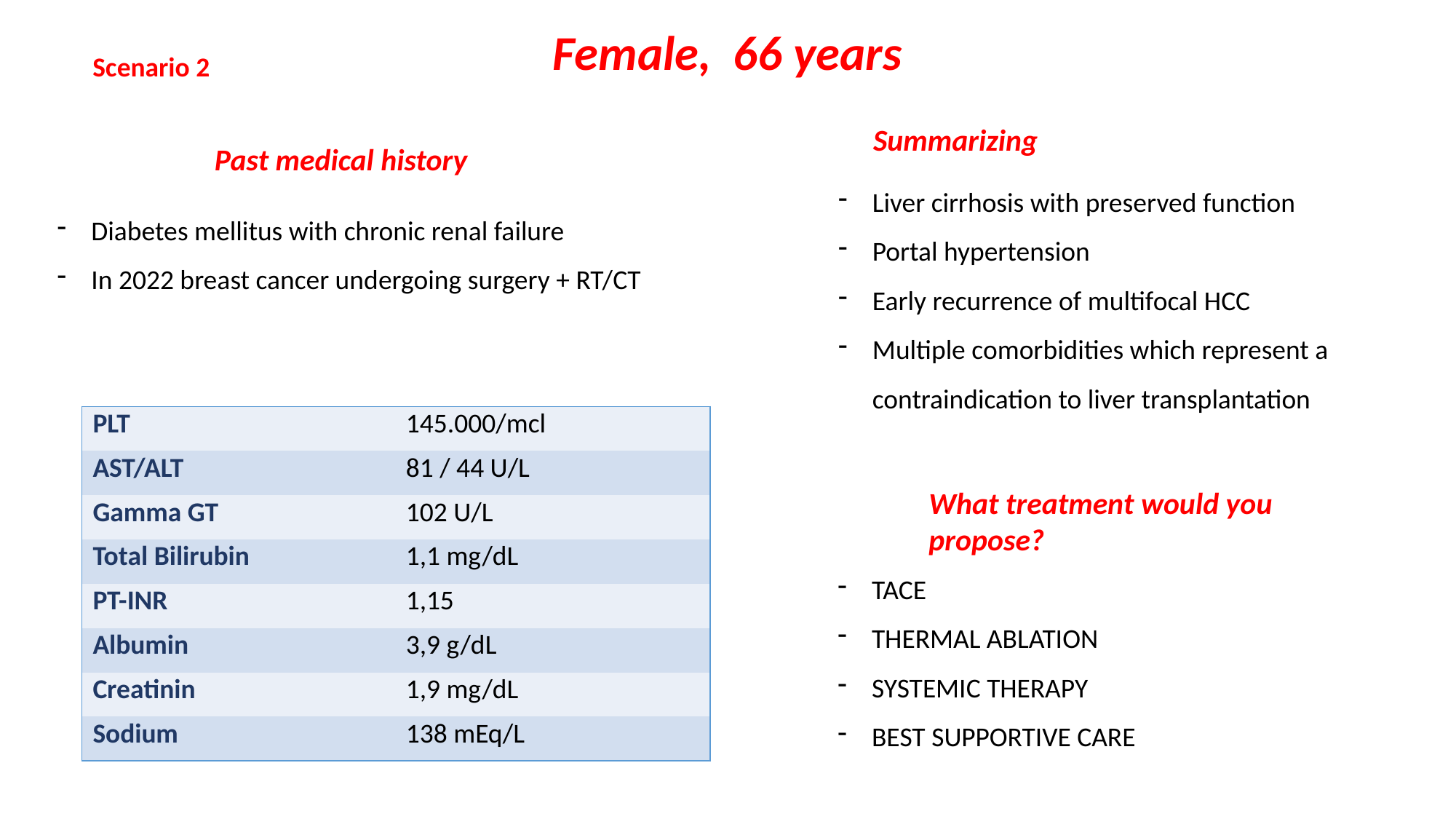

Female,  66 years
Scenario 2
Summarizing
Past medical history
Liver cirrhosis with preserved function
Portal hypertension
Early recurrence of multifocal HCC
Multiple comorbidities which represent a contraindication to liver transplantation

Diabetes mellitus with chronic renal failure
In 2022 breast cancer undergoing surgery + RT/CT

| PLT | 145.000/mcl |
| --- | --- |
| AST/ALT | 81 / 44 U/L |
| Gamma GT | 102 U/L |
| Total Bilirubin | 1,1 mg/dL |
| PT-INR | 1,15 |
| Albumin | 3,9 g/dL |
| Creatinin | 1,9 mg/dL |
| Sodium | 138 mEq/L |
What treatment would you propose?
TACE
THERMAL ABLATION
SYSTEMIC THERAPY
BEST SUPPORTIVE CARE